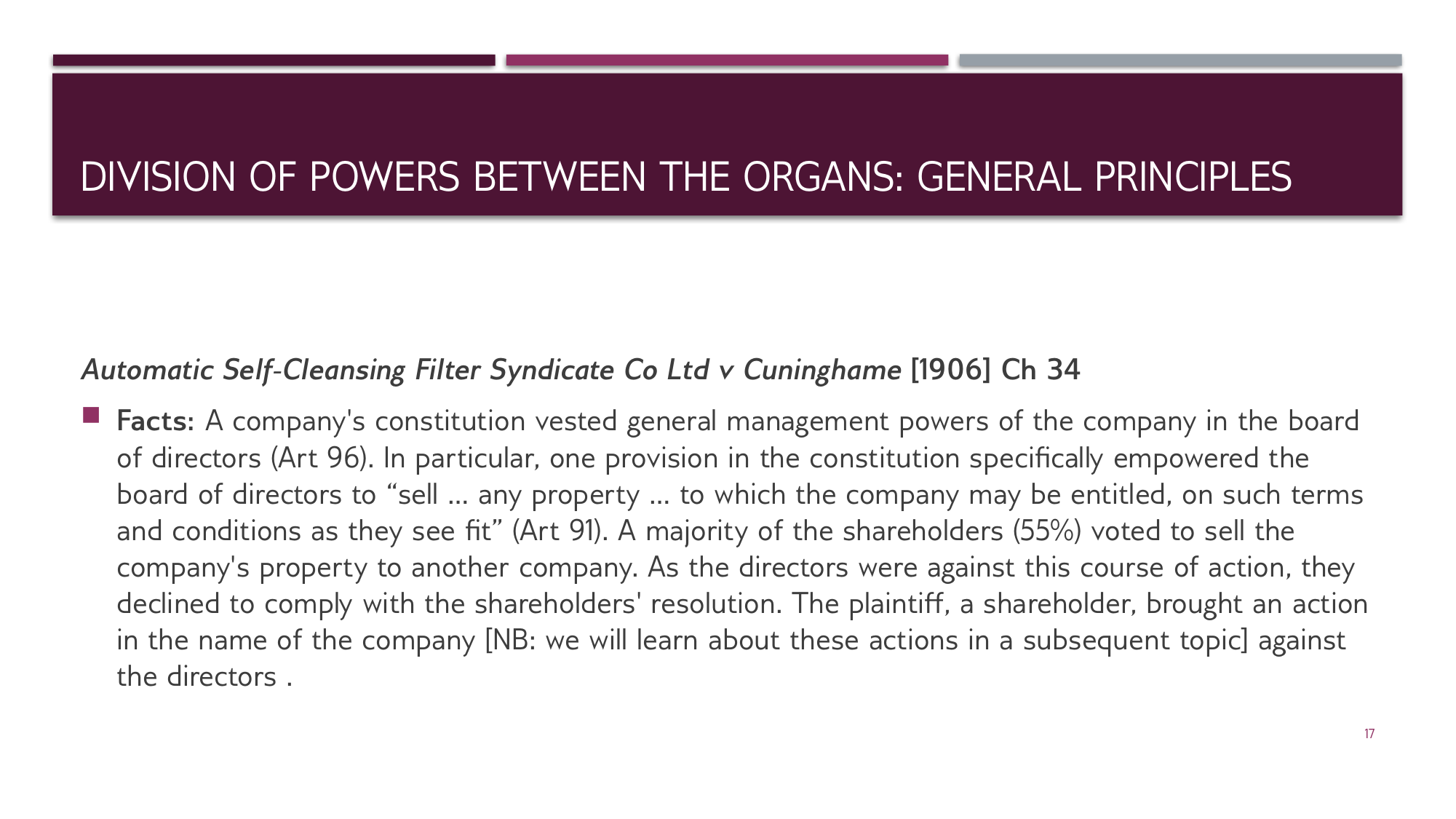

# Division of powers between the organs: general principles
Automatic Self-Cleansing Filter Syndicate Co Ltd v Cuninghame [1906] Ch 34
Facts: A company's constitution vested general management powers of the company in the board of directors (Art 96). In particular, one provision in the constitution specifically empowered the board of directors to “sell … any property … to which the company may be entitled, on such terms and conditions as they see fit” (Art 91). A majority of the shareholders (55%) voted to sell the company's property to another company. As the directors were against this course of action, they declined to comply with the shareholders' resolution. The plaintiff, a shareholder, brought an action in the name of the company [NB: we will learn about these actions in a subsequent topic] against the directors .
17